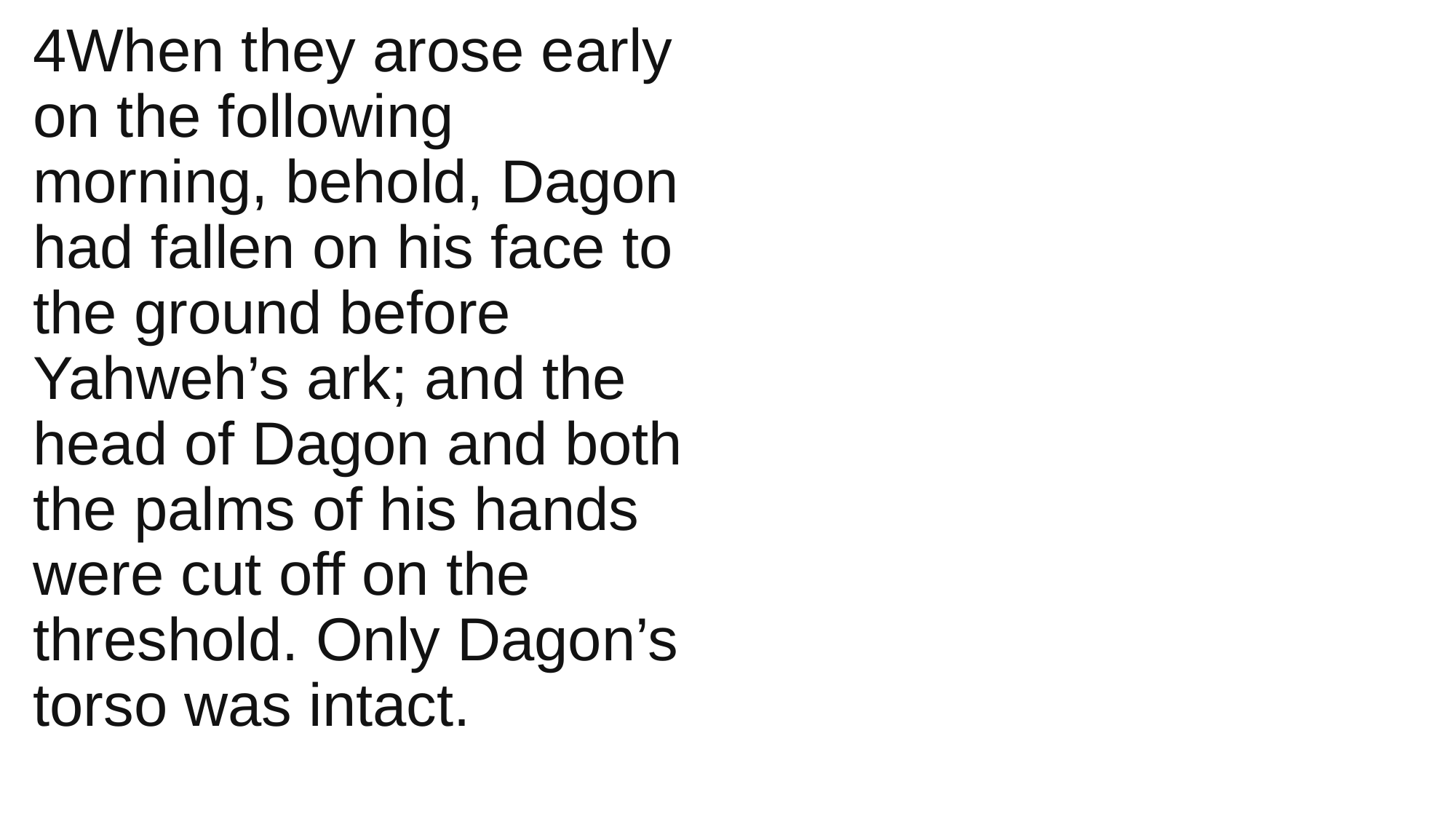

4When they arose early on the following morning, behold, Dagon had fallen on his face to the ground before Yahweh’s ark; and the head of Dagon and both the palms of his hands were cut off on the threshold. Only Dagon’s torso was intact.
1 Samuel